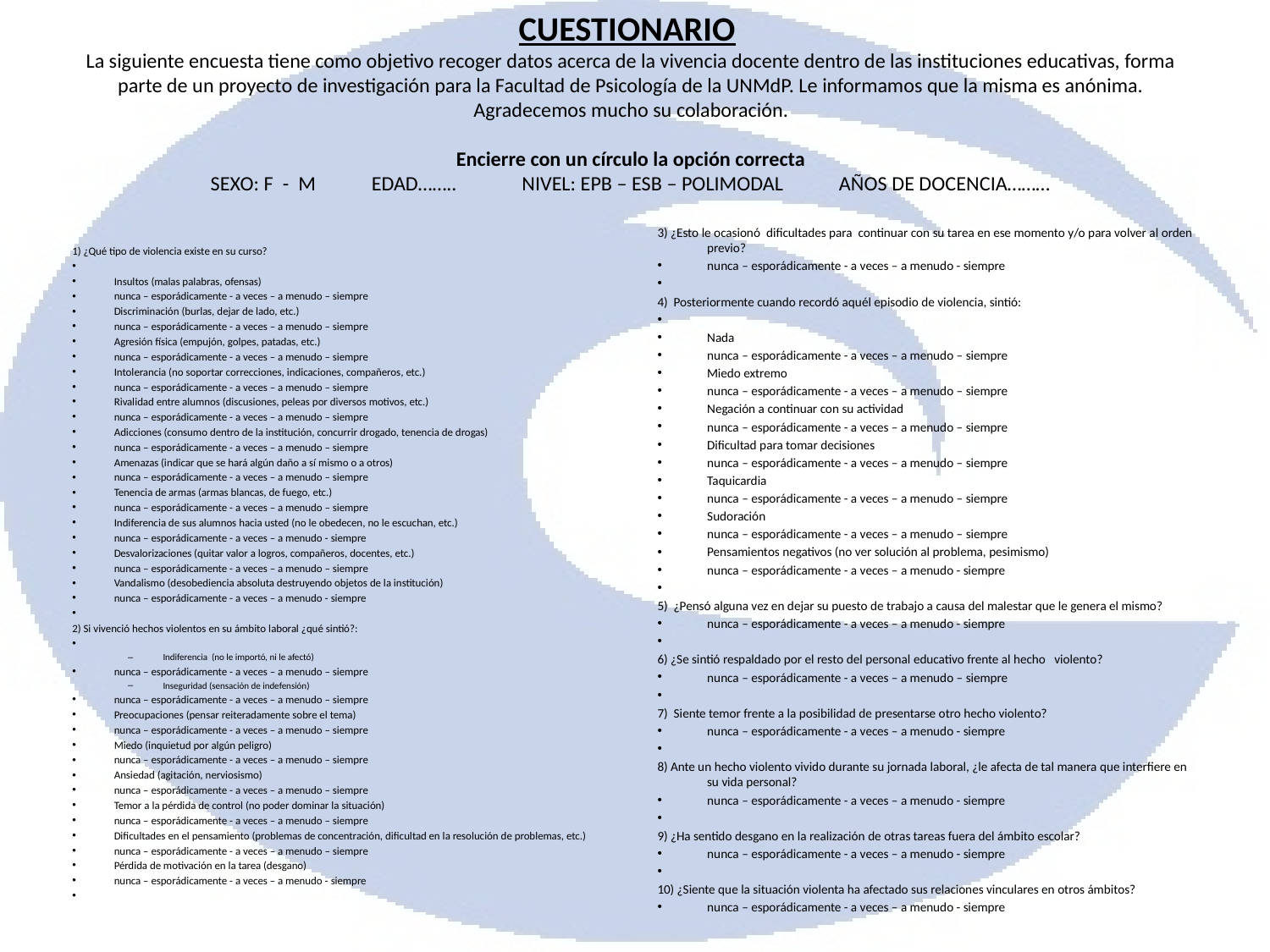

# CUESTIONARIO La siguiente encuesta tiene como objetivo recoger datos acerca de la vivencia docente dentro de las instituciones educativas, forma parte de un proyecto de investigación para la Facultad de Psicología de la UNMdP. Le informamos que la misma es anónima. Agradecemos mucho su colaboración.   Encierre con un círculo la opción correcta SEXO: F  -  M            EDAD……..              NIVEL: EPB – ESB – POLIMODAL            AÑOS DE DOCENCIA………
3) ¿Esto le ocasionó  dificultades para  continuar con su tarea en ese momento y/o para volver al orden previo?
nunca – esporádicamente - a veces – a menudo - siempre

4)  Posteriormente cuando recordó aquél episodio de violencia, sintió:

Nada
nunca – esporádicamente - a veces – a menudo – siempre
Miedo extremo
nunca – esporádicamente - a veces – a menudo – siempre
Negación a continuar con su actividad
nunca – esporádicamente - a veces – a menudo – siempre
Dificultad para tomar decisiones
nunca – esporádicamente - a veces – a menudo – siempre
Taquicardia
nunca – esporádicamente - a veces – a menudo – siempre
Sudoración
nunca – esporádicamente - a veces – a menudo – siempre
Pensamientos negativos (no ver solución al problema, pesimismo)
nunca – esporádicamente - a veces – a menudo - siempre

5)  ¿Pensó alguna vez en dejar su puesto de trabajo a causa del malestar que le genera el mismo?
nunca – esporádicamente - a veces – a menudo - siempre

6) ¿Se sintió respaldado por el resto del personal educativo frente al hecho   violento?
nunca – esporádicamente - a veces – a menudo – siempre

7)  Siente temor frente a la posibilidad de presentarse otro hecho violento?
nunca – esporádicamente - a veces – a menudo - siempre

8) Ante un hecho violento vivido durante su jornada laboral, ¿le afecta de tal manera que interfiere en su vida personal?
nunca – esporádicamente - a veces – a menudo - siempre

9) ¿Ha sentido desgano en la realización de otras tareas fuera del ámbito escolar?
nunca – esporádicamente - a veces – a menudo - siempre

10) ¿Siente que la situación violenta ha afectado sus relaciones vinculares en otros ámbitos?
nunca – esporádicamente - a veces – a menudo - siempre
1) ¿Qué tipo de violencia existe en su curso?

Insultos (malas palabras, ofensas)
nunca – esporádicamente - a veces – a menudo – siempre
Discriminación (burlas, dejar de lado, etc.)
nunca – esporádicamente - a veces – a menudo – siempre
Agresión física (empujón, golpes, patadas, etc.)
nunca – esporádicamente - a veces – a menudo – siempre
Intolerancia (no soportar correcciones, indicaciones, compañeros, etc.)
nunca – esporádicamente - a veces – a menudo – siempre
Rivalidad entre alumnos (discusiones, peleas por diversos motivos, etc.)
nunca – esporádicamente - a veces – a menudo – siempre
Adicciones (consumo dentro de la institución, concurrir drogado, tenencia de drogas)
nunca – esporádicamente - a veces – a menudo – siempre
Amenazas (indicar que se hará algún daño a sí mismo o a otros)
nunca – esporádicamente - a veces – a menudo – siempre
Tenencia de armas (armas blancas, de fuego, etc.)
nunca – esporádicamente - a veces – a menudo – siempre
Indiferencia de sus alumnos hacia usted (no le obedecen, no le escuchan, etc.)
nunca – esporádicamente - a veces – a menudo - siempre
Desvalorizaciones (quitar valor a logros, compañeros, docentes, etc.)
nunca – esporádicamente - a veces – a menudo – siempre
Vandalismo (desobediencia absoluta destruyendo objetos de la institución)
nunca – esporádicamente - a veces – a menudo - siempre

2) Si vivenció hechos violentos en su ámbito laboral ¿qué sintió?:

Indiferencia  (no le importó, ni le afectó)
nunca – esporádicamente - a veces – a menudo – siempre
Inseguridad (sensación de indefensión)
nunca – esporádicamente - a veces – a menudo – siempre
Preocupaciones (pensar reiteradamente sobre el tema)
nunca – esporádicamente - a veces – a menudo – siempre
Miedo (inquietud por algún peligro)
nunca – esporádicamente - a veces – a menudo – siempre
Ansiedad (agitación, nerviosismo)
nunca – esporádicamente - a veces – a menudo – siempre
Temor a la pérdida de control (no poder dominar la situación)
nunca – esporádicamente - a veces – a menudo – siempre
Dificultades en el pensamiento (problemas de concentración, dificultad en la resolución de problemas, etc.)
nunca – esporádicamente - a veces – a menudo – siempre
Pérdida de motivación en la tarea (desgano)
nunca – esporádicamente - a veces – a menudo - siempre